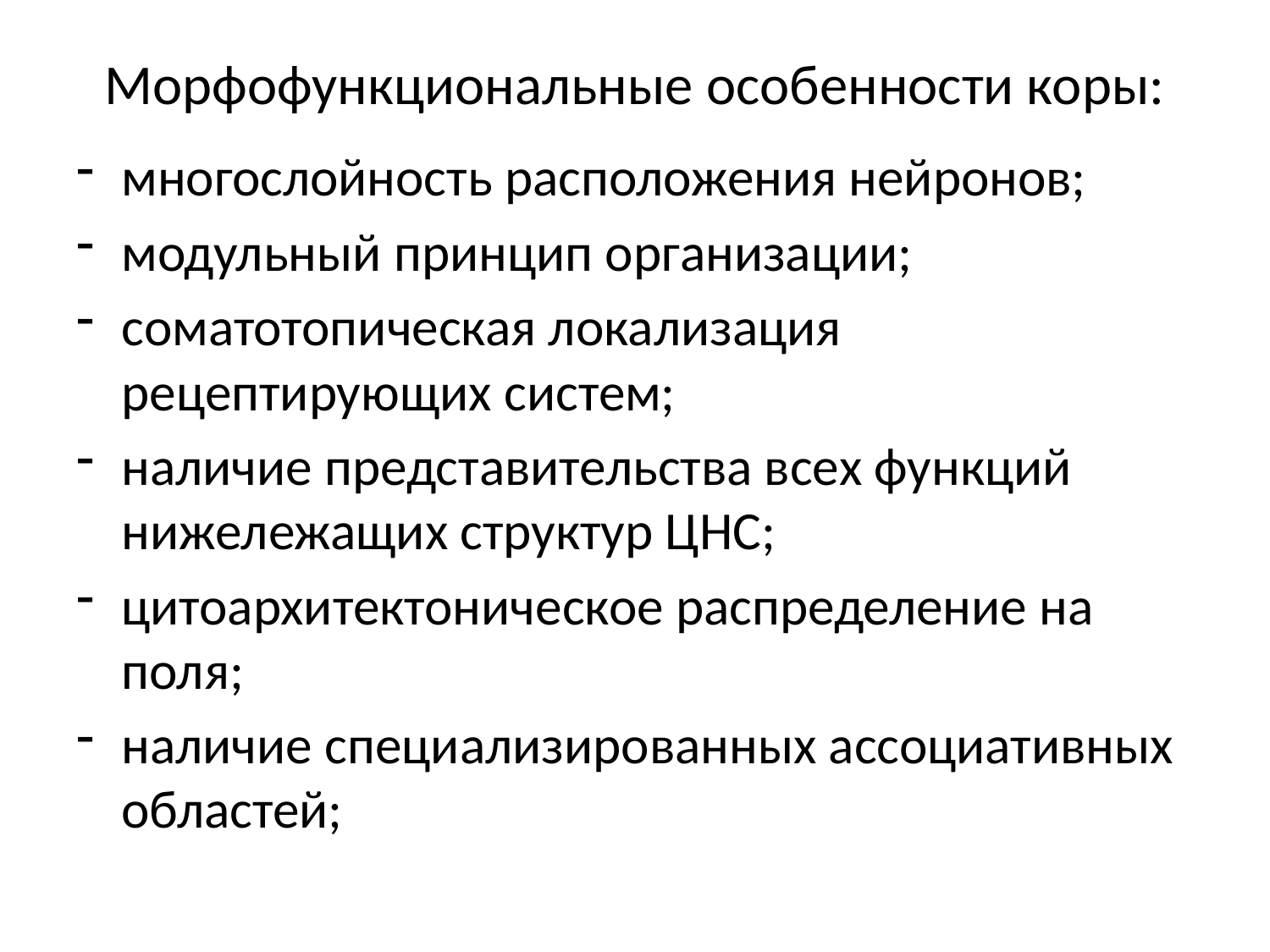

# Морфофункциональные особенности коры:
многослойность расположения нейронов;
модульный принцип организации;
соматотопическая локализация рецептирующих систем;
наличие представительства всех функций нижележащих структур ЦНС;
цитоархитектоническое распределение на поля;
наличие специализированных ассоциативных областей;